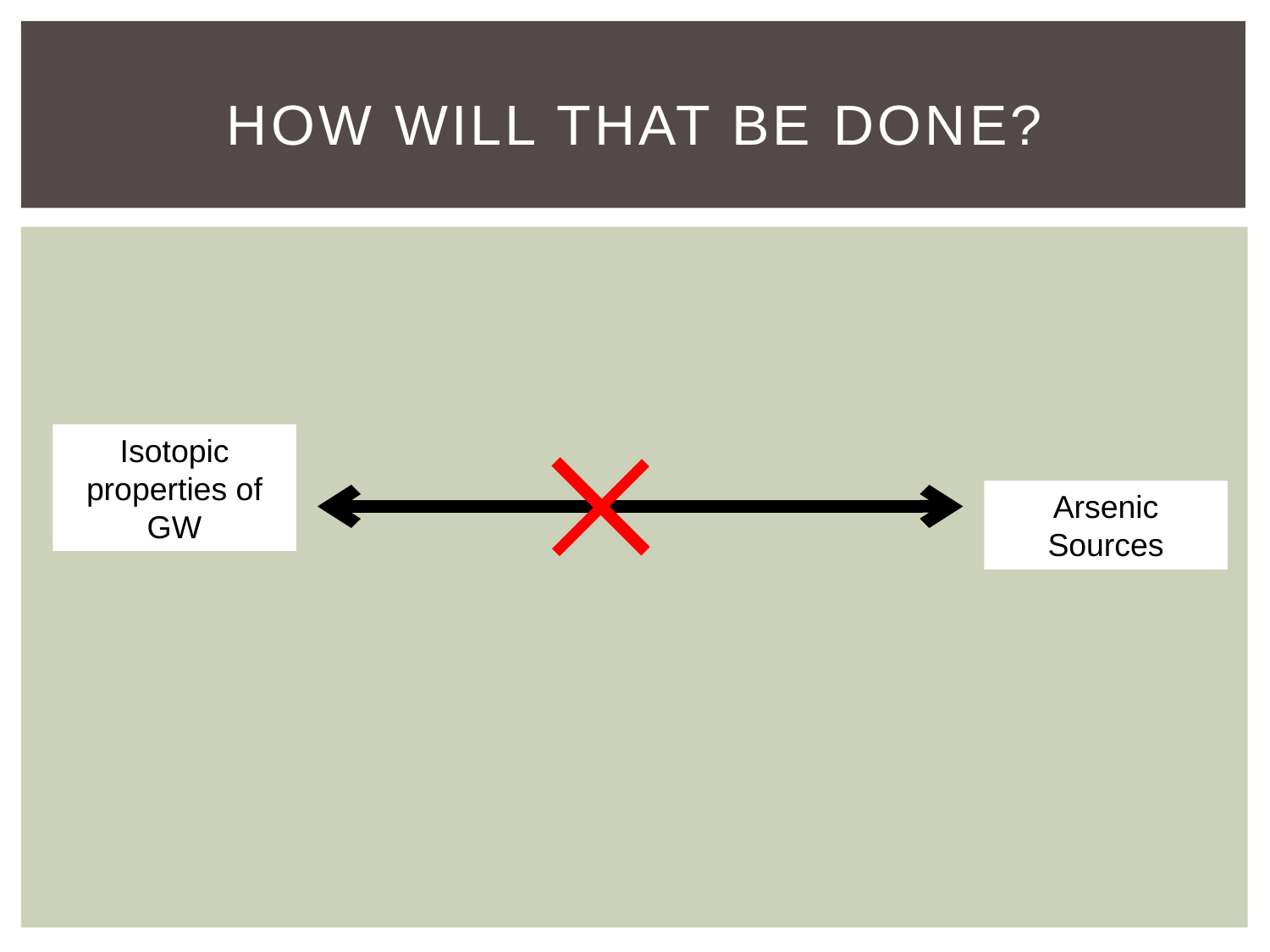

# How will that be done?
Isotopic properties of GW
Arsenic Sources